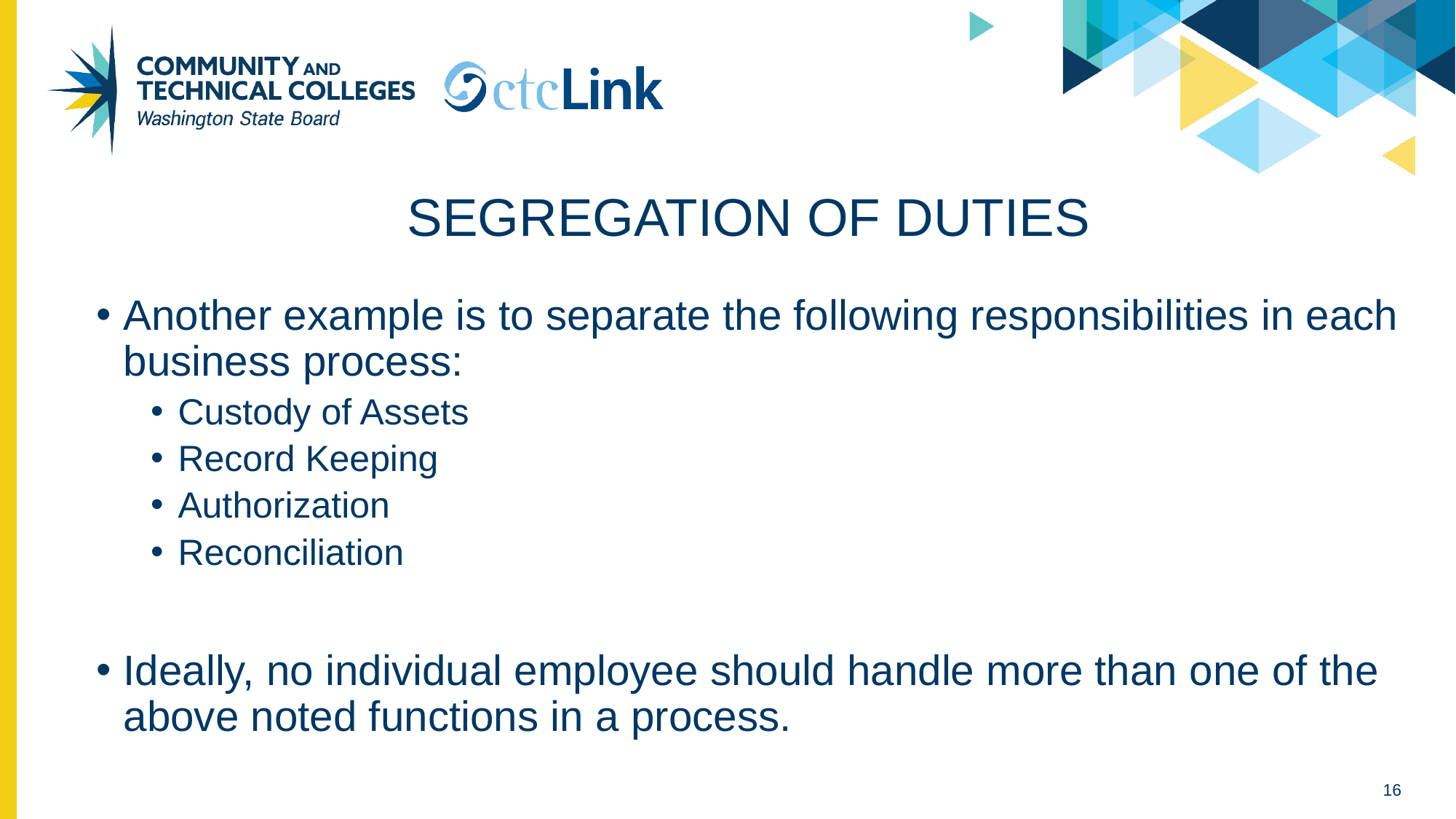

# Segregation of duties
Another example is to separate the following responsibilities in each business process:
Custody of Assets
Record Keeping
Authorization
Reconciliation

Ideally, no individual employee should handle more than one of the above noted functions in a process.

16